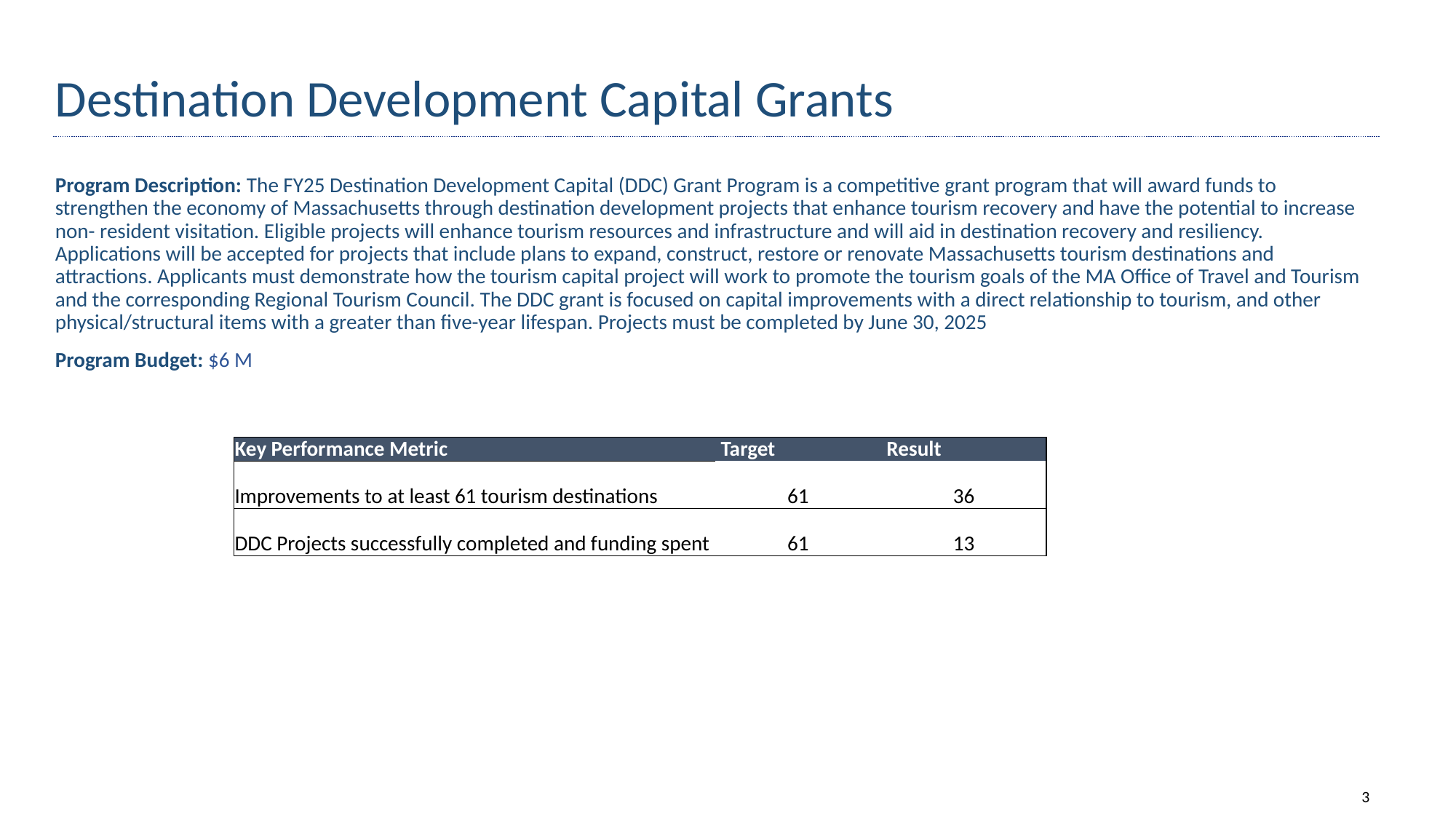

# Destination Development Capital Grants
Program Description: The FY25 Destination Development Capital (DDC) Grant Program is a competitive grant program that will award funds to strengthen the economy of Massachusetts through destination development projects that enhance tourism recovery and have the potential to increase non- resident visitation. Eligible projects will enhance tourism resources and infrastructure and will aid in destination recovery and resiliency. Applications will be accepted for projects that include plans to expand, construct, restore or renovate Massachusetts tourism destinations and attractions. Applicants must demonstrate how the tourism capital project will work to promote the tourism goals of the MA Office of Travel and Tourism and the corresponding Regional Tourism Council. The DDC grant is focused on capital improvements with a direct relationship to tourism, and other physical/structural items with a greater than five-year lifespan. Projects must be completed by June 30, 2025
Program Budget: $6 M

| Key Performance Metric | Target | Result |
| --- | --- | --- |
| Improvements to at least 61 tourism destinations | 61 | 36 |
| DDC Projects successfully completed and funding spent | 61 | 13 |